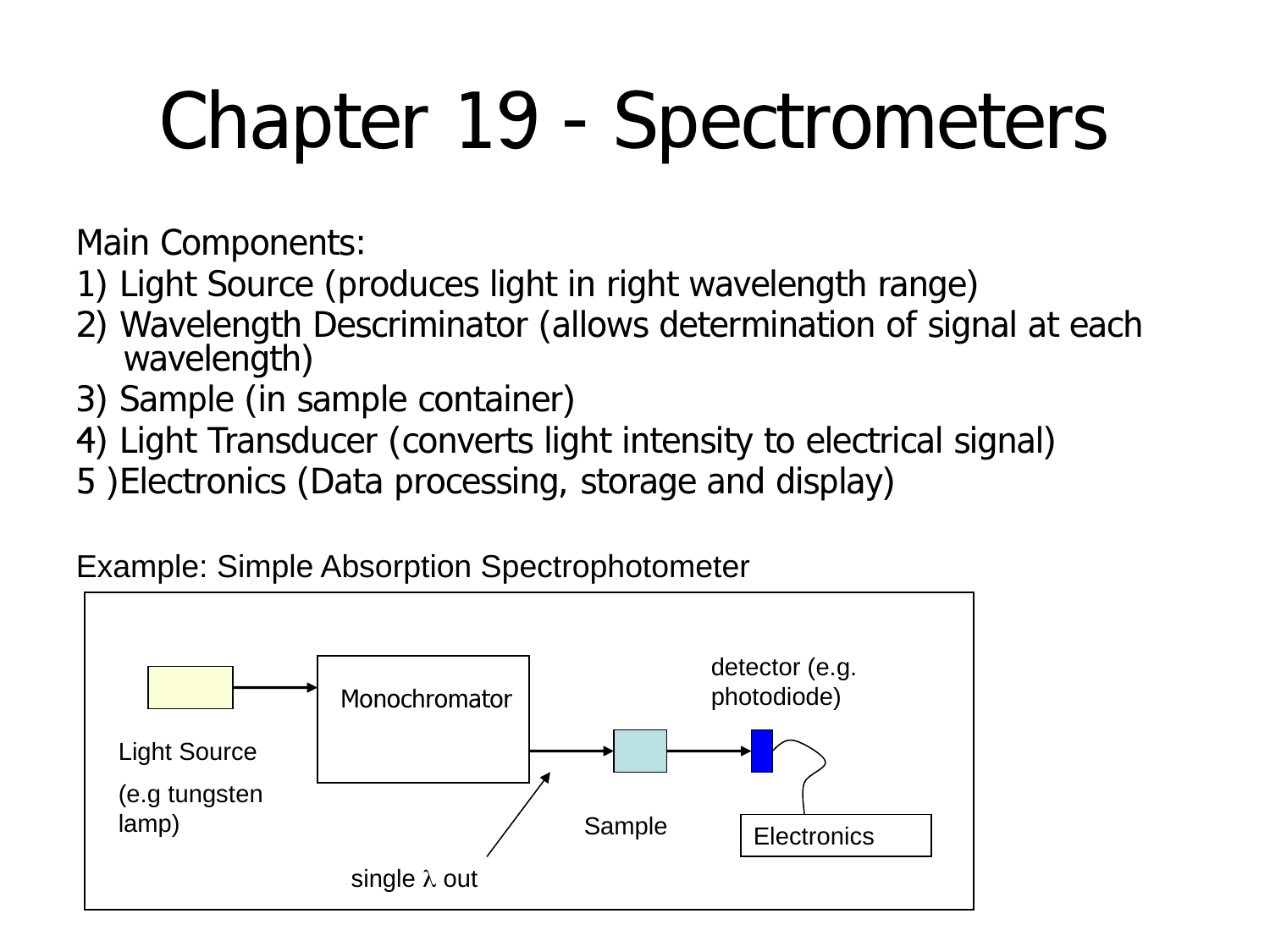

Chapter 19 - Spectrometers
Main Components:
1) Light Source (produces light in right wavelength range)
2) Wavelength Descriminator (allows determination of signal at each wavelength)
3) Sample (in sample container)
4) Light Transducer (converts light intensity to electrical signal)
5 )Electronics (Data processing, storage and display)
Example: Simple Absorption Spectrophotometer

detector (e.g. photodiode)

Monochromator

Light Source
(e.g tungsten lamp)

Sample
Electronics
single λ out